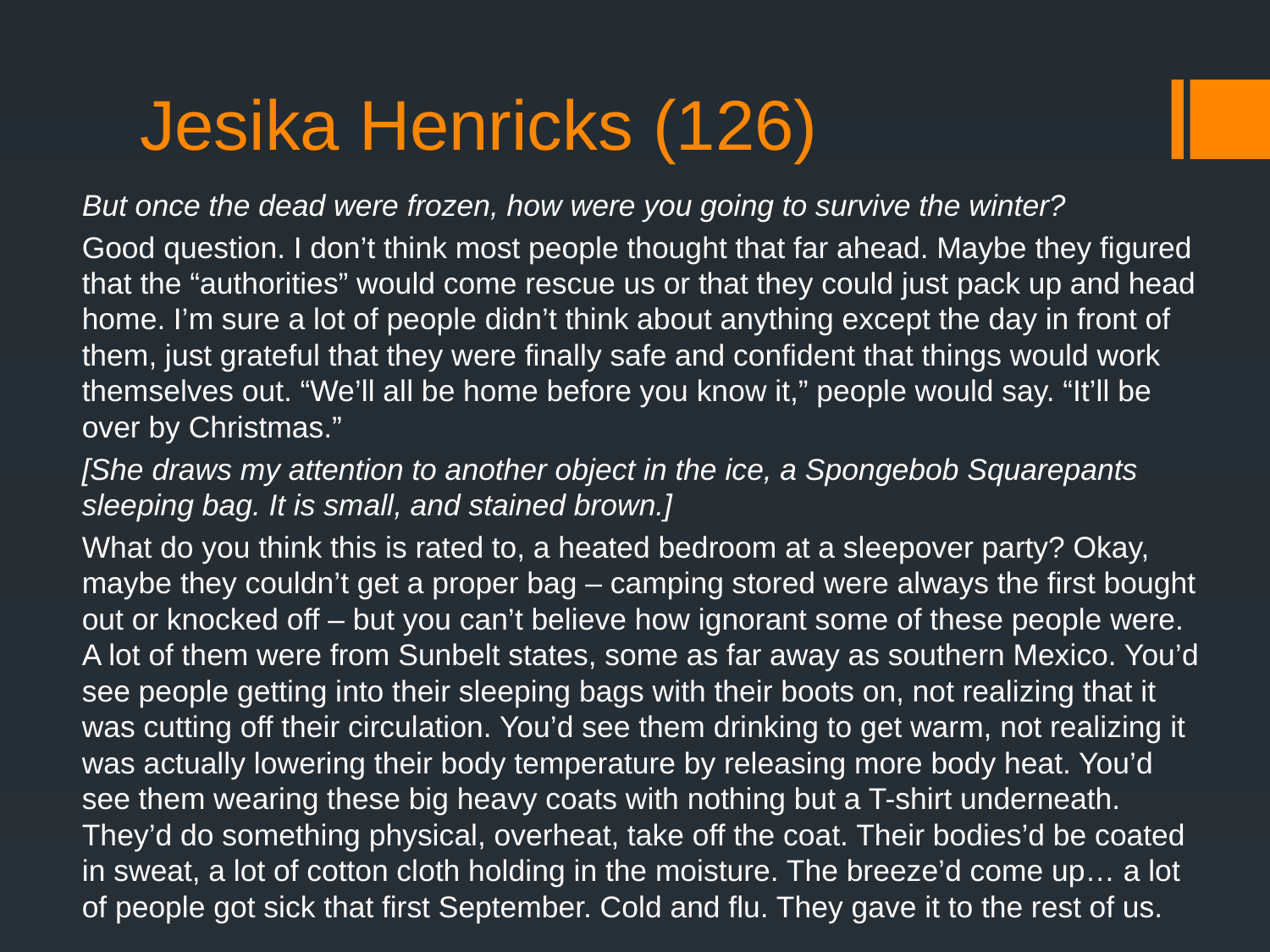

# Jesika Henricks (126)
But once the dead were frozen, how were you going to survive the winter?
	Good question. I don’t think most people thought that far ahead. Maybe they figured that the “authorities” would come rescue us or that they could just pack up and head home. I’m sure a lot of people didn’t think about anything except the day in front of them, just grateful that they were finally safe and confident that things would work themselves out. “We’ll all be home before you know it,” people would say. “It’ll be over by Christmas.”
[She draws my attention to another object in the ice, a Spongebob Squarepants sleeping bag. It is small, and stained brown.]
	What do you think this is rated to, a heated bedroom at a sleepover party? Okay, maybe they couldn’t get a proper bag – camping stored were always the first bought out or knocked off – but you can’t believe how ignorant some of these people were. A lot of them were from Sunbelt states, some as far away as southern Mexico. You’d see people getting into their sleeping bags with their boots on, not realizing that it was cutting off their circulation. You’d see them drinking to get warm, not realizing it was actually lowering their body temperature by releasing more body heat. You’d see them wearing these big heavy coats with nothing but a T-shirt underneath. They’d do something physical, overheat, take off the coat. Their bodies’d be coated in sweat, a lot of cotton cloth holding in the moisture. The breeze’d come up… a lot of people got sick that first September. Cold and flu. They gave it to the rest of us.